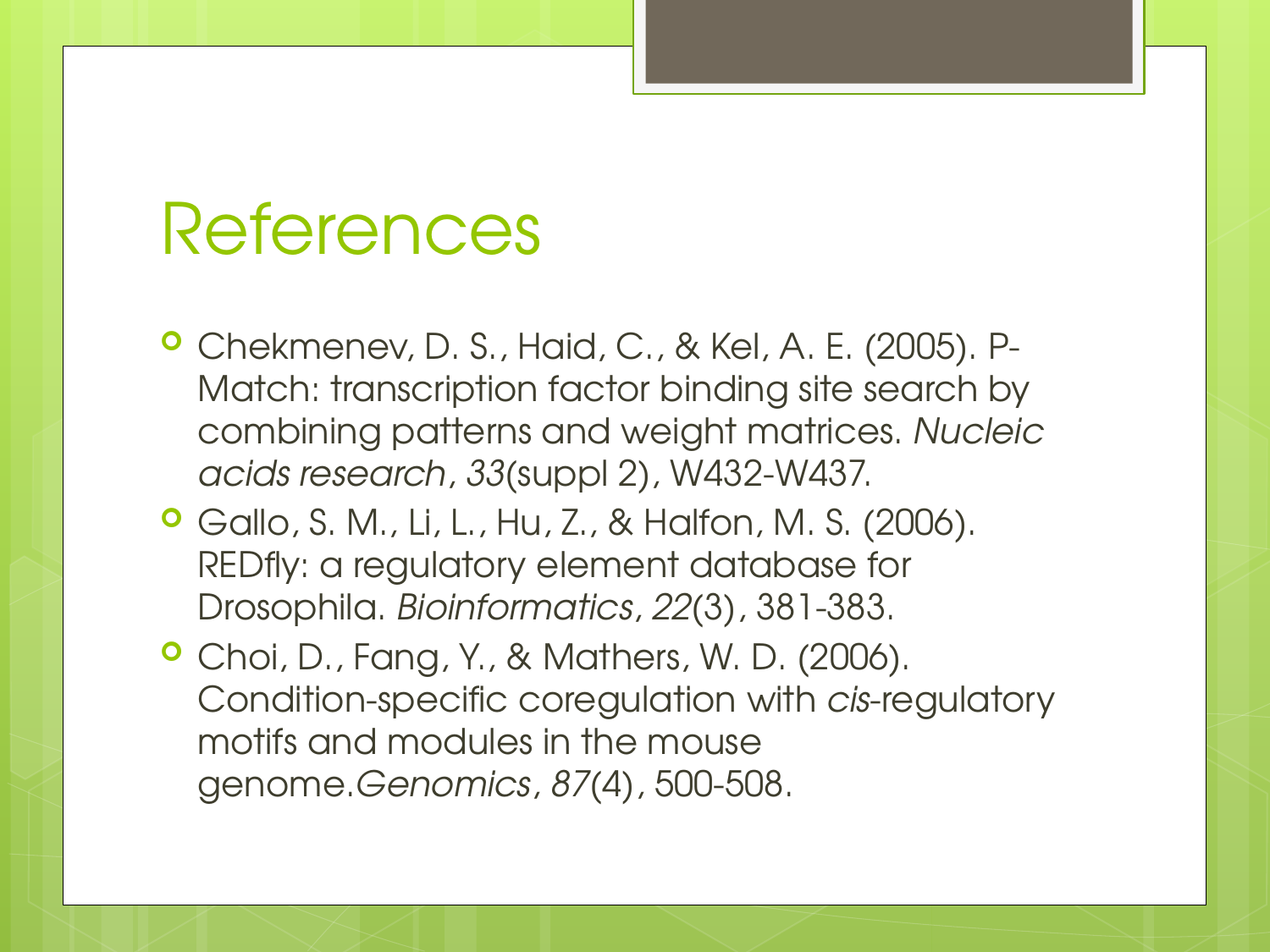

# References
Chekmenev, D. S., Haid, C., & Kel, A. E. (2005). P-Match: transcription factor binding site search by combining patterns and weight matrices. Nucleic acids research, 33(suppl 2), W432-W437.
Gallo, S. M., Li, L., Hu, Z., & Halfon, M. S. (2006). REDfly: a regulatory element database for Drosophila. Bioinformatics, 22(3), 381-383.
Choi, D., Fang, Y., & Mathers, W. D. (2006). Condition-specific coregulation with cis-regulatory motifs and modules in the mouse genome.Genomics, 87(4), 500-508.